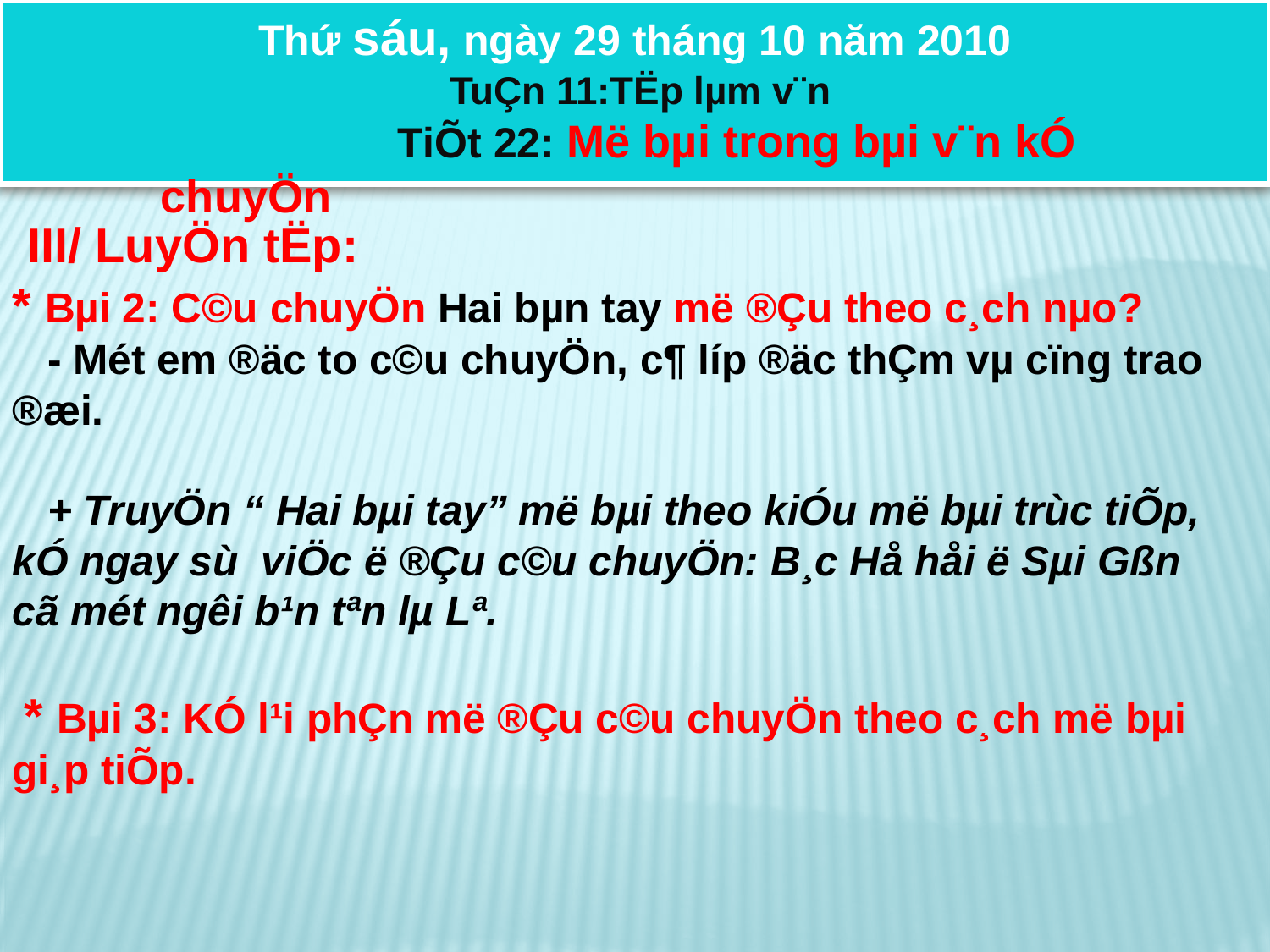

Thứ sáu, ngày 29 tháng 10 năm 2010
 TuÇn 11:TËp lµm v¨n

                    TiÕt 22: Më bµi trong bµi v¨n kÓ chuyÖn
# III/ LuyÖn tËp:
* Bµi 2: C©u chuyÖn Hai bµn tay më ®Çu theo c¸ch nµo?
   - Mét em ®äc to c©u chuyÖn, c¶ líp ®äc thÇm vµ cïng trao ®æi.

   + TruyÖn “ Hai bµi tay” më bµi theo kiÓu më bµi trùc tiÕp, kÓ ngay sù  viÖc ë ®Çu c©u chuyÖn: B¸c Hå håi ë Sµi Gßn cã mét ng­êi b¹n tªn lµ Lª.

 * Bµi 3: KÓ l¹i phÇn më ®Çu c©u chuyÖn theo c¸ch më bµi gi¸p tiÕp.